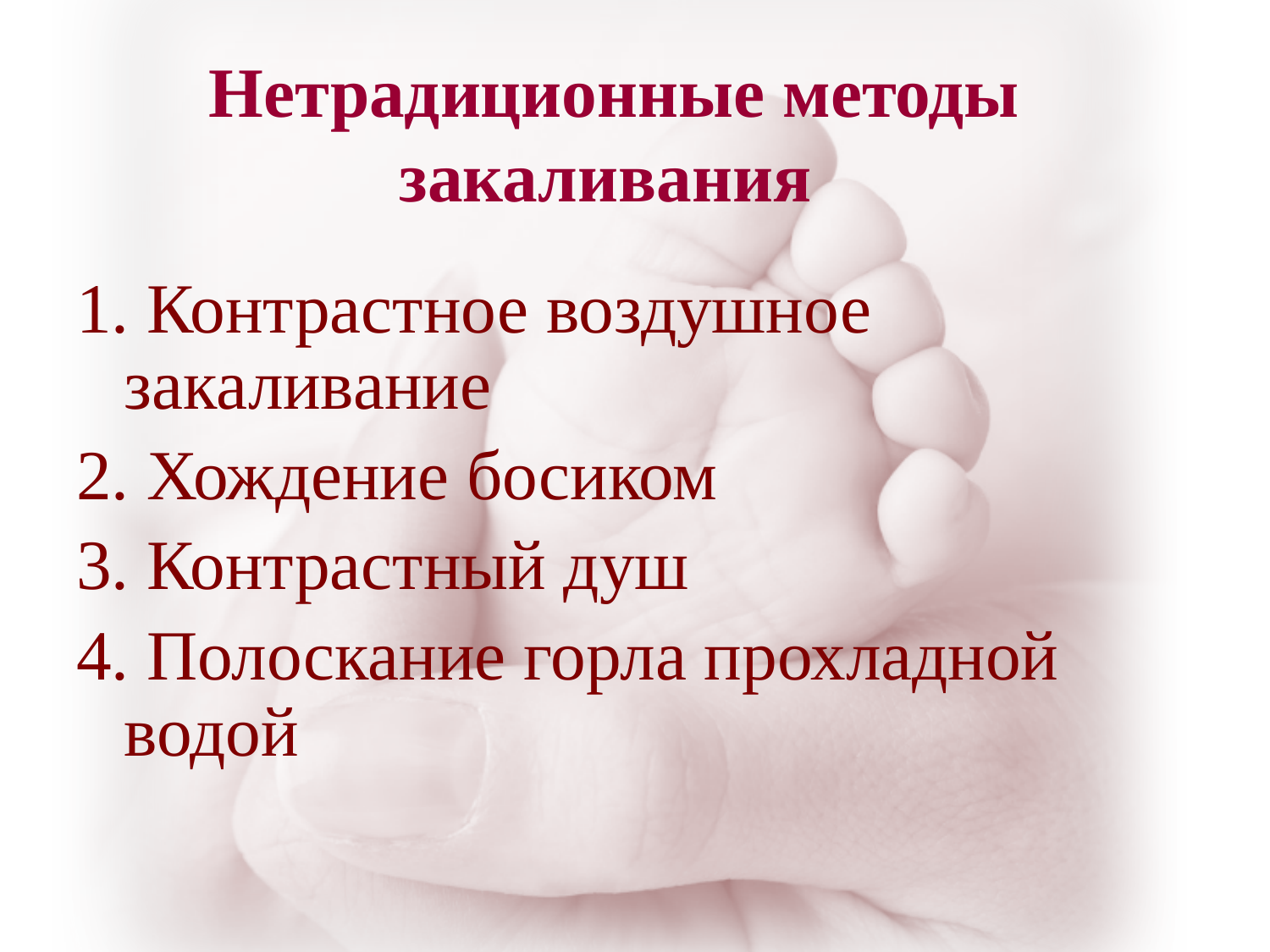

# Нетрадиционные методы закаливания
1. Контрастное воздушное закаливание
2. Хождение босиком
3. Контрастный душ
4. Полоскание горла прохладной водой